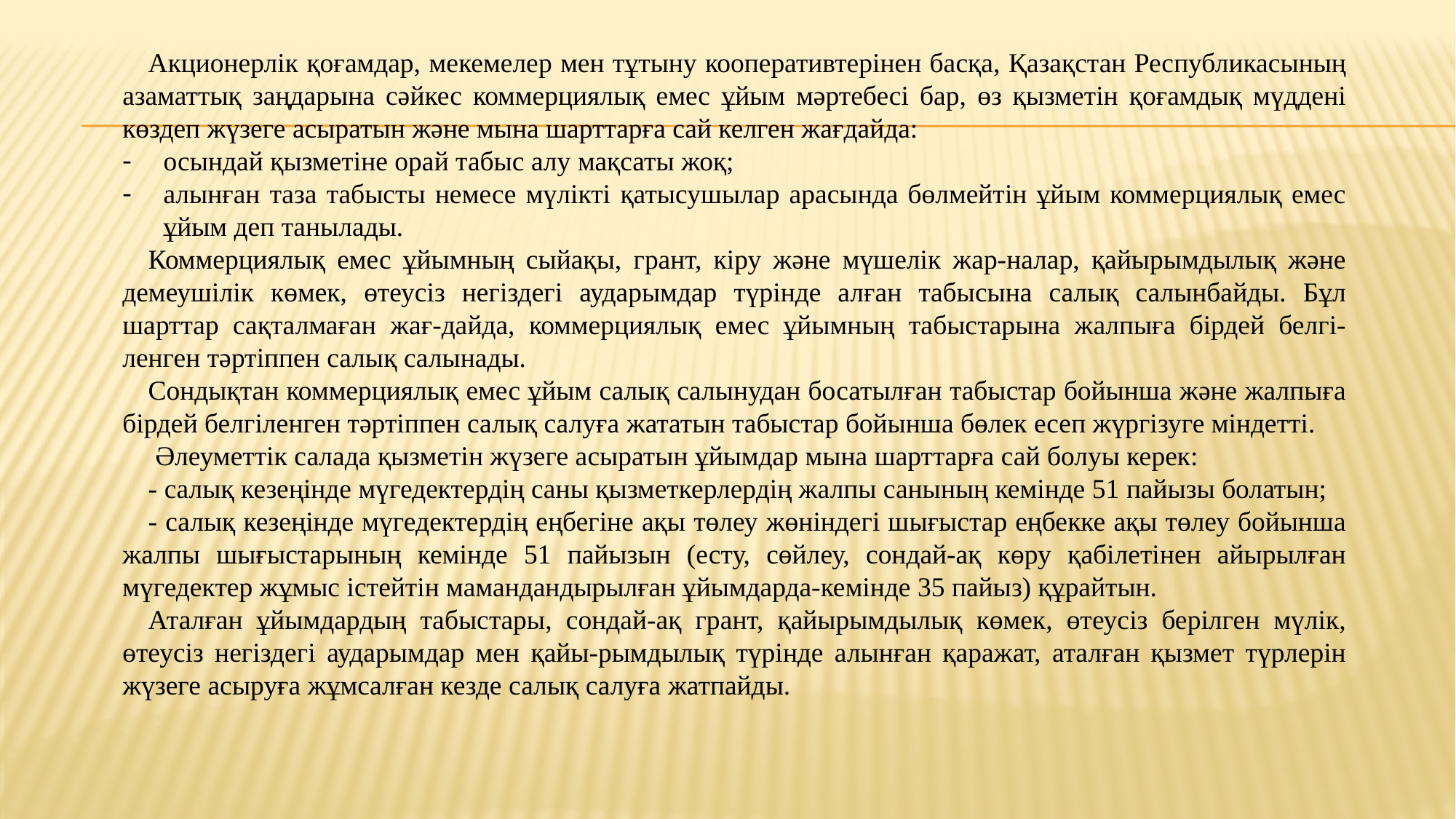

Акционерлік қоғамдар, мекемелер мен тұтыну кооперативтерінен басқа, Қазақстан Республикасының азаматтық заңдарына сәйкес коммерциялық емес ұйым мәртебесі бар, өз қызметін қоғамдық мүддені көздеп жүзеге асыратын және мына шарттарға сай келген жағдайда:
осындай қызметіне орай табыс алу мақсаты жоқ;
алынған таза табысты немесе мүлікті қатысушылар арасында бөлмейтін ұйым коммерциялық емес ұйым деп танылады.
Коммерциялық емес ұйымның сыйақы, грант, кіру және мүшелік жар-налар, қайырымдылық және демеушілік көмек, өтеусіз негіздегі аударымдар түрінде алған табысына салық салынбайды. Бұл шарттар сақталмаған жағ-дайда, коммерциялық емес ұйымның табыстарына жалпыға бірдей белгі-ленген тәртіппен салық салынады.
Сондықтан коммерциялық емес ұйым салық салынудан босатылған табыстар бойынша және жалпыға бірдей белгіленген тәртіппен салық салуға жататын табыстар бойынша бөлек есеп жүргізуге міндетті.
 Әлеуметтік салада қызметін жүзеге асыратын ұйымдар мына шарттарға сай болуы керек:
- салық кезеңінде мүгедектердің саны қызметкерлердің жалпы санының кемінде 51 пайызы болатын;
- салық кезеңінде мүгедектердің еңбегіне ақы төлеу жөніндегі шығыстар еңбекке ақы төлеу бойынша жалпы шығыстарының кемінде 51 пайызын (есту, сөйлеу, сондай-ақ көру қабілетінен айырылған мүгедектер жұмыс істейтін мамандандырылған ұйымдарда-кемінде 35 пайыз) құрайтын.
Аталған ұйымдардың табыстары, сондай-ақ грант, қайырымдылық көмек, өтеусіз берілген мүлік, өтеусіз негіздегі аударымдар мен қайы-рымдылық түрінде алынған қаражат, аталған қызмет түрлерін жүзеге асыруға жұмсалған кезде салық салуға жатпайды.